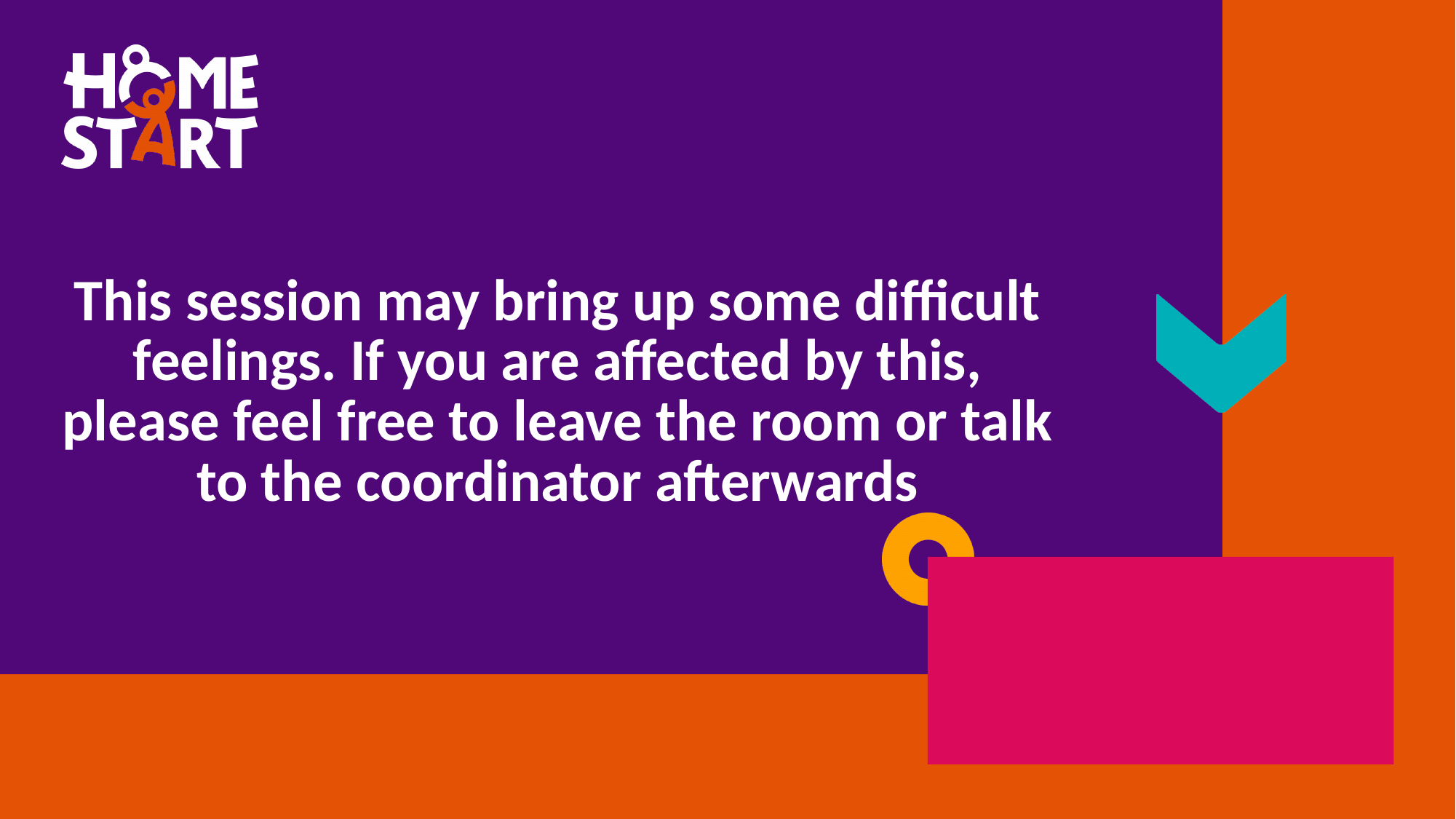

# This session may bring up some difficult feelings. If you are affected by this, please feel free to leave the room or talk to the coordinator afterwards